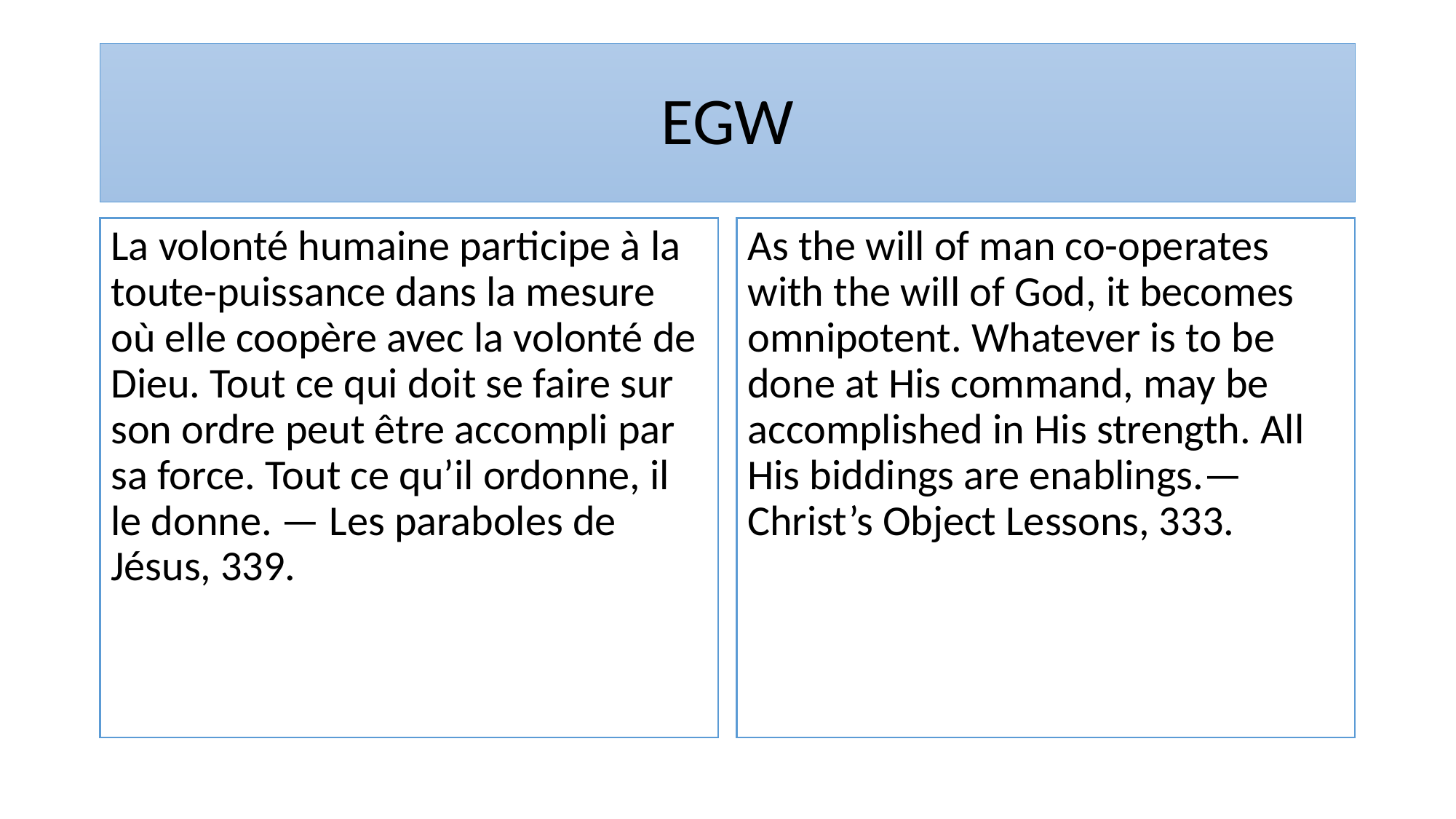

# EGW
La volonté humaine participe à la toute-puissance dans la mesure où elle coopère avec la volonté de Dieu. Tout ce qui doit se faire sur son ordre peut être accompli par sa force. Tout ce qu’il ordonne, il le donne. — Les paraboles de Jésus, 339.

As the will of man co-operates with the will of God, it becomes omnipotent. Whatever is to be done at His command, may be accomplished in His strength. All His biddings are enablings.—Christ’s Object Lessons, 333.